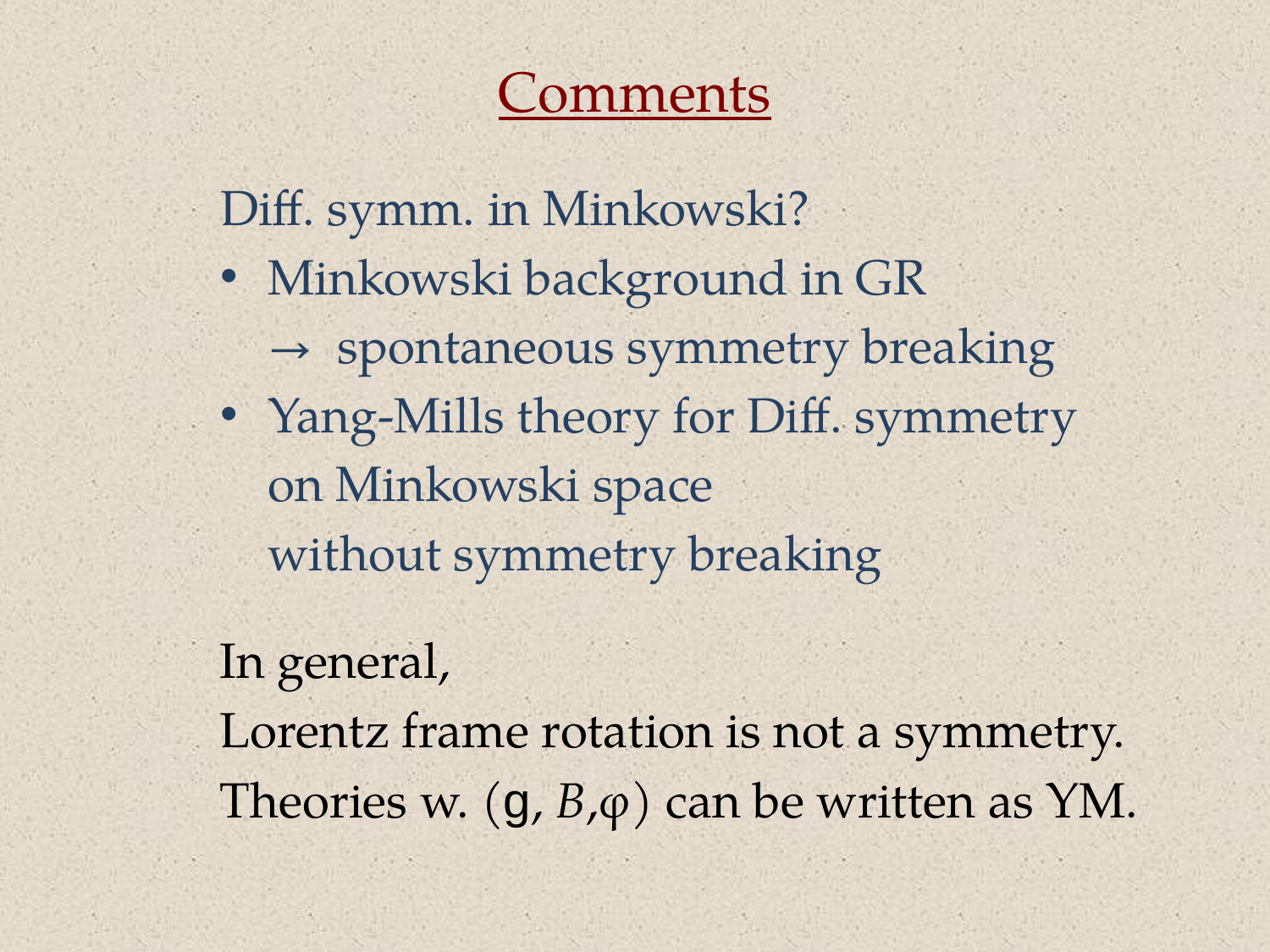

# Comments
Diff. symm. in Minkowski?
Minkowski background in GR
	→  spontaneous symmetry breaking
Yang-Mills theory for Diff. symmetry
	on Minkowski space
	without symmetry breaking

In general,
Lorentz frame rotation is not a symmetry.
Theories w. (g, B,φ) can be written as YM.